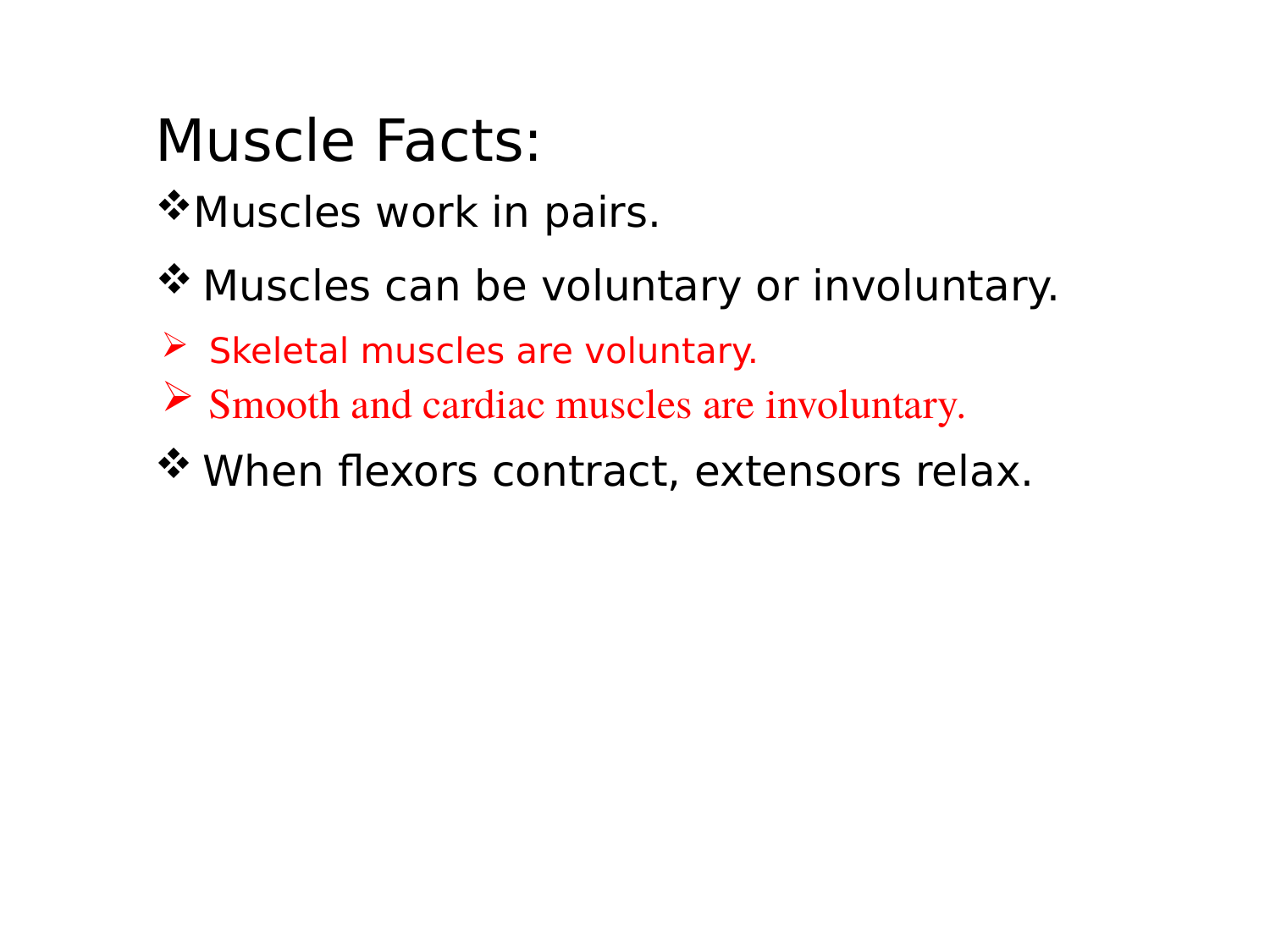

# Muscle Facts:
Muscles work in pairs.
Muscles can be voluntary or involuntary.
Skeletal muscles are voluntary.
Smooth and cardiac muscles are involuntary.
When flexors contract, extensors relax.